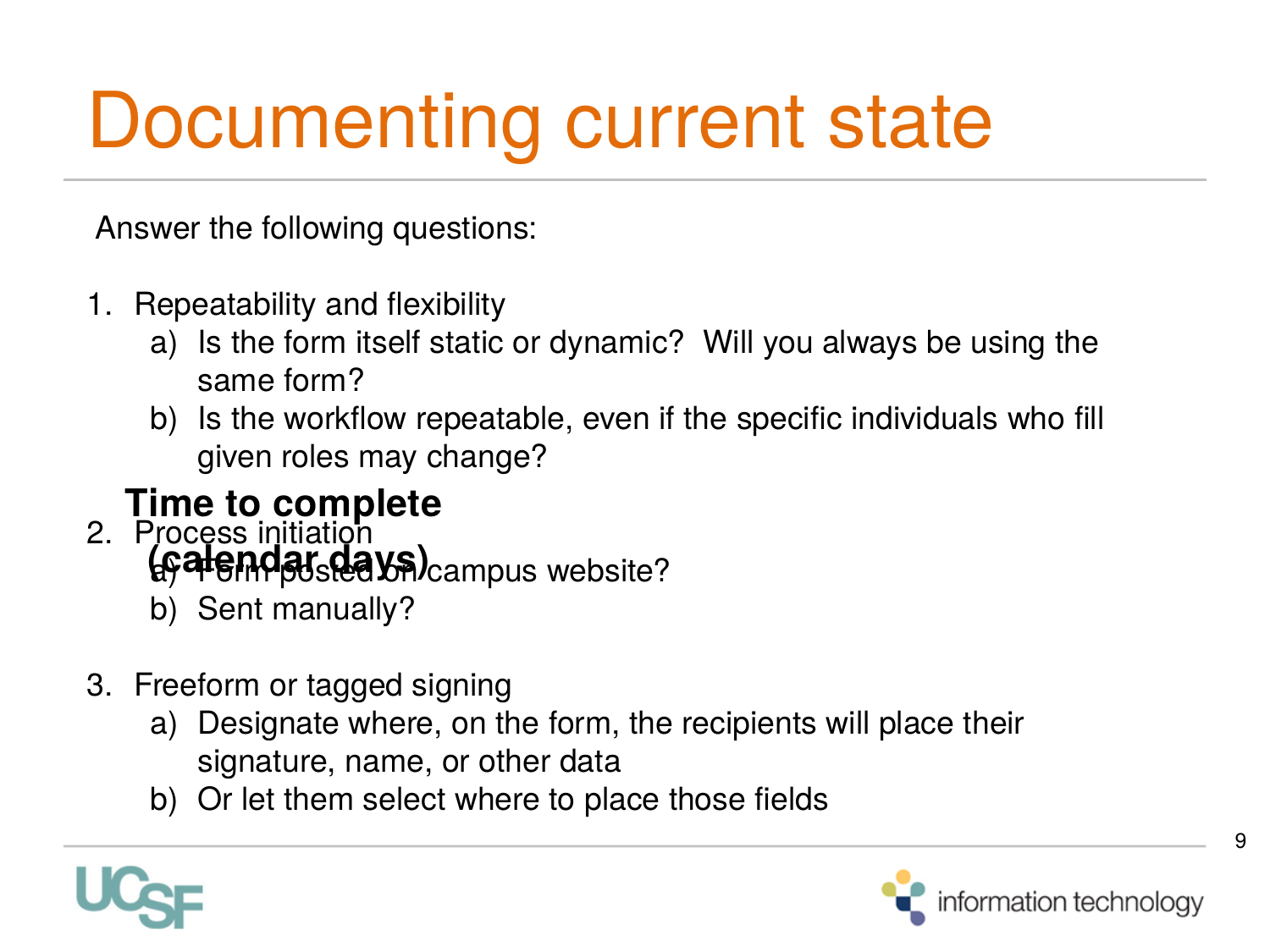

Documenting current state
 Answer the following questions:

Repeatability and flexibility
Is the form itself static or dynamic?  Will you always be using the same form?
Is the workflow repeatable, even if the specific individuals who fill given roles may change?

Process initiation
Form posted on campus website?
Sent manually?

Freeform or tagged signing
Designate where, on the form, the recipients will place their signature, name, or other data
Or let them select where to place those fields

### Chart: Time to complete
(calendar days)

| Category |
|---|
9